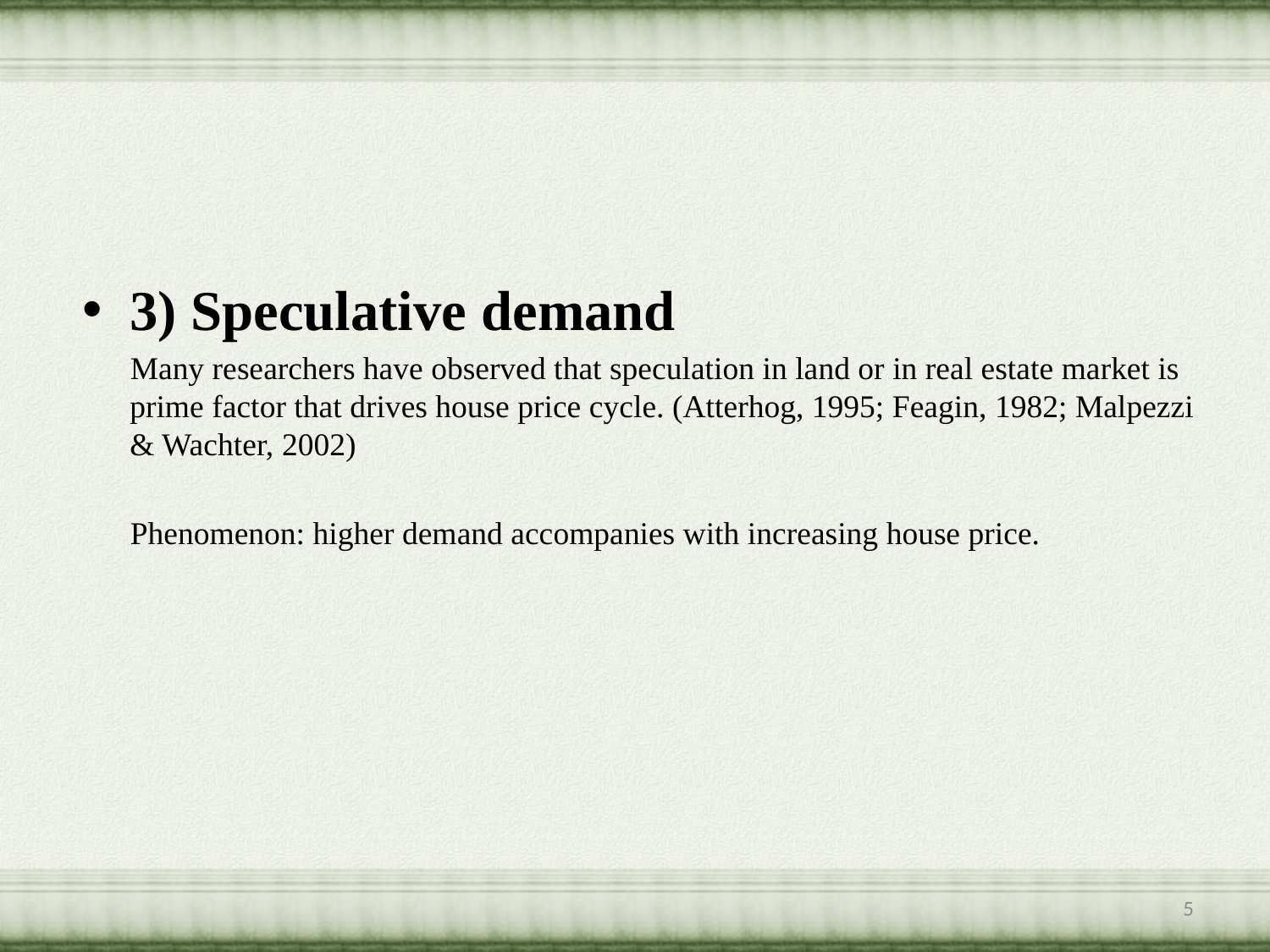

3) Speculative demand
      Many researchers have observed that speculation in land or in real estate market is prime factor that drives house price cycle. (Atterhog, 1995; Feagin, 1982; Malpezzi & Wachter, 2002)

      Phenomenon: higher demand accompanies with increasing house price.
5